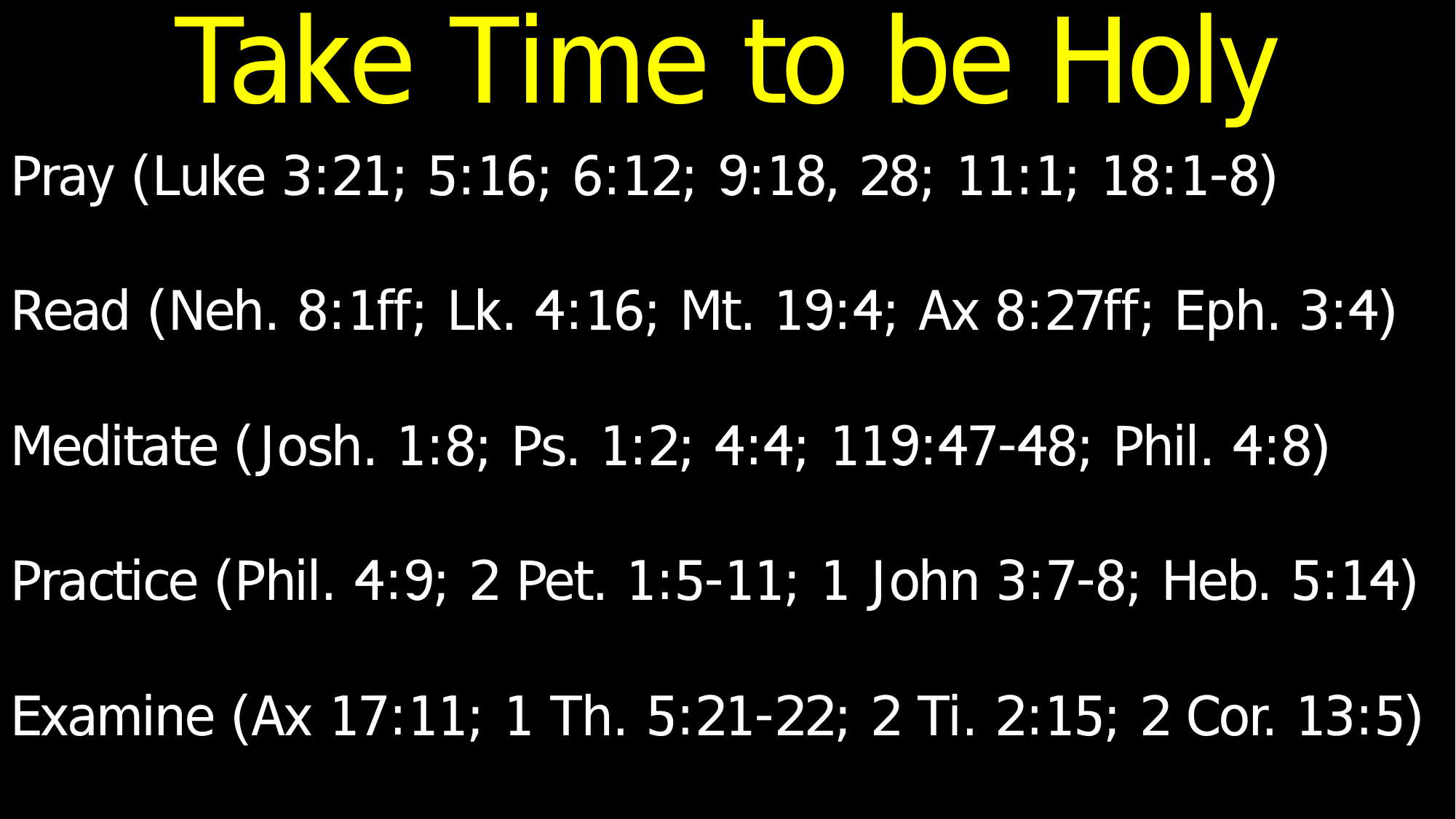

# Take Time to be Holy
Pray (Luke 3:21; 5:16; 6:12; 9:18, 28; 11:1; 18:1-8)

Read (Neh. 8:1ff; Lk. 4:16; Mt. 19:4; Ax 8:27ff; Eph. 3:4)

Meditate (Josh. 1:8; Ps. 1:2; 4:4; 119:47-48; Phil. 4:8)

Practice (Phil. 4:9; 2 Pet. 1:5-11; 1 John 3:7-8; Heb. 5:14)

Examine (Ax 17:11; 1 Th. 5:21-22; 2 Ti. 2:15; 2 Cor. 13:5)